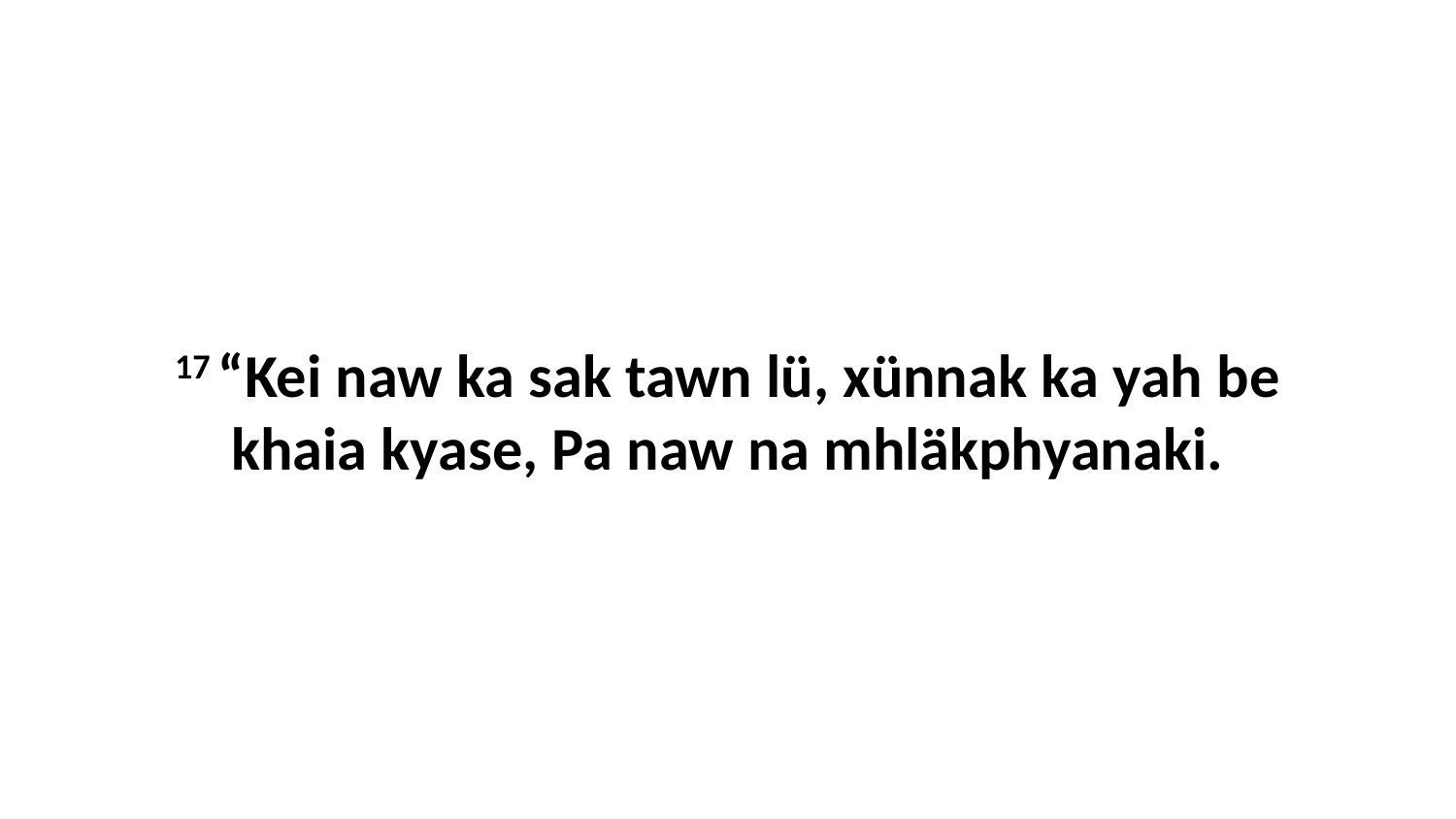

17 “Kei naw ka sak tawn lü, xünnak ka yah be khaia kyase, Pa naw na mhläkphyanaki.